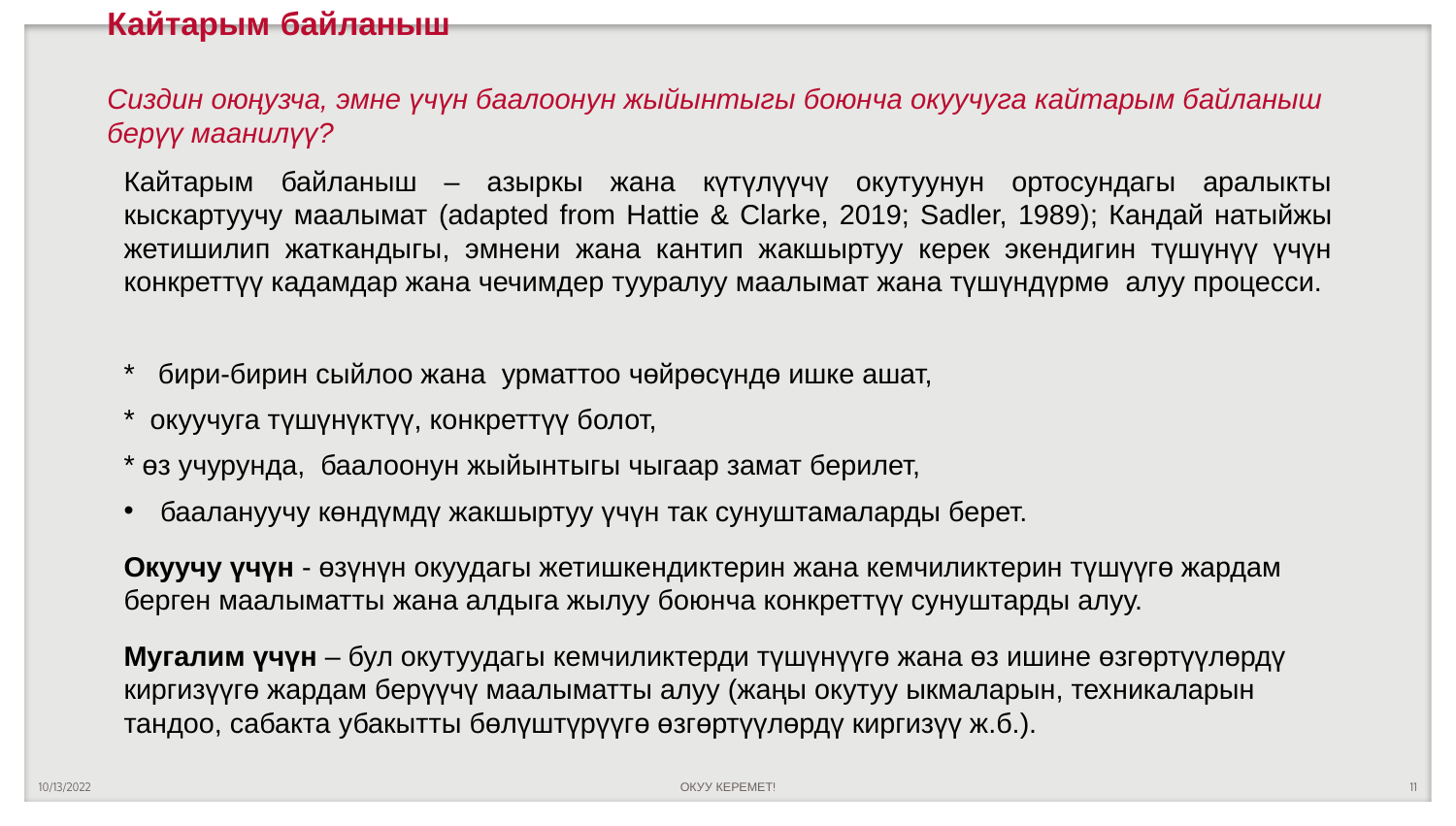

# Кайтарым байланыш Сиздин оюңузча, эмне үчүн баалоонун жыйынтыгы боюнча окуучуга кайтарым байланыш берүү маанилүү?
Кайтарым байланыш – азыркы жана күтүлүүчү окутуунун ортосундагы аралыкты кыскартуучу маалымат (adapted from Hattie & Clarke, 2019; Sadler, 1989); Кандай натыйжы жетишилип жаткандыгы, эмнени жана кантип жакшыртуу керек экендигин түшүнүү үчүн конкреттүү кадамдар жана чечимдер тууралуу маалымат жана түшүндүрмө  алуу процесси.

*   бири-бирин сыйлоо жана  урматтоо чөйрөсүндө ишке ашат,
*  окуучуга түшүнүктүү, конкреттүү болот,
* өз учурунда,  баалоонун жыйынтыгы чыгаар замат берилет,
баалануучу көндүмдү жакшыртуу үчүн так сунуштамаларды берет.
Окуучу үчүн - өзүнүн окуудагы жетишкендиктерин жана кемчиликтерин түшүүгө жардам берген маалыматты жана алдыга жылуу боюнча конкреттүү сунуштарды алуу.
Мугалим үчүн – бул окутуудагы кемчиликтерди түшүнүүгө жана өз ишине өзгөртүүлөрдү киргизүүгө жардам берүүчү маалыматты алуу (жаңы окутуу ыкмаларын, техникаларын тандоо, сабакта убакытты бөлүштүрүүгө өзгөртүүлөрдү киргизүү ж.б.).

10/13/2022
ОКУУ КЕРЕМЕТ!
11